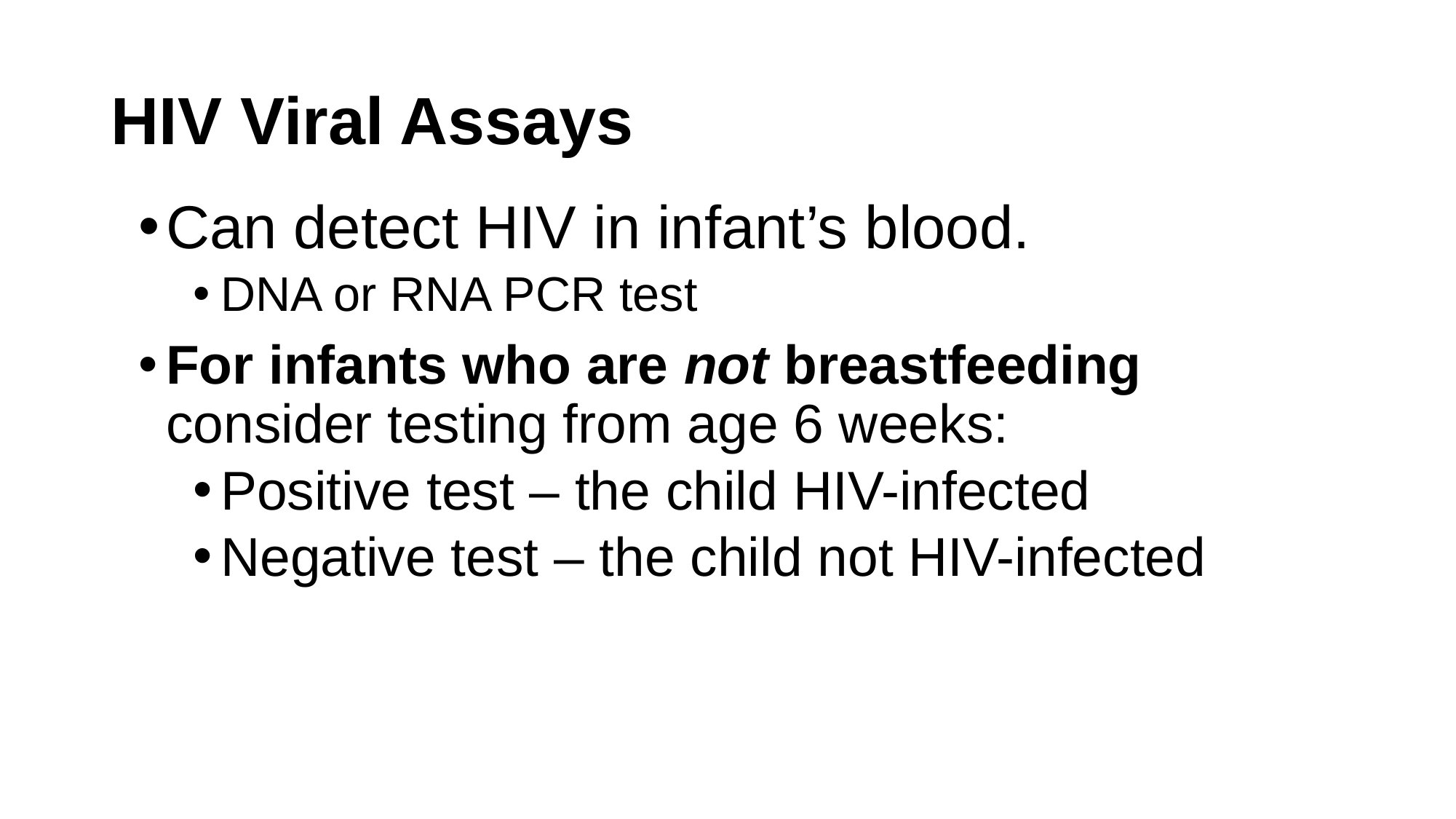

# HIV Viral Assays
Can detect HIV in infant’s blood.
DNA or RNA PCR test
For infants who are not breastfeeding consider testing from age 6 weeks:
Positive test – the child HIV-infected
Negative test – the child not HIV-infected